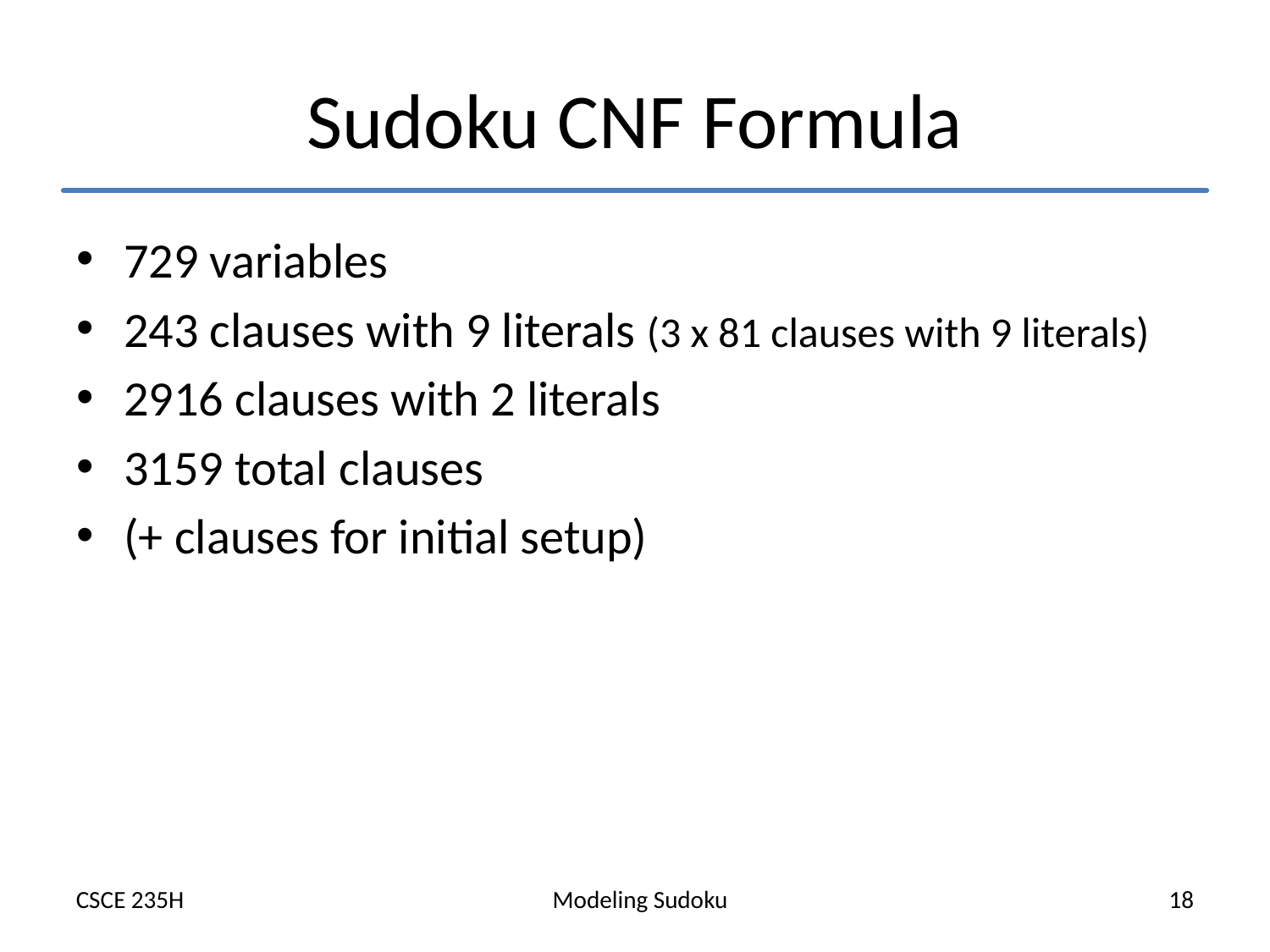

# Sudoku CNF Formula
729 variables
243 clauses with 9 literals (3 x 81 clauses with 9 literals)
2916 clauses with 2 literals
3159 total clauses
(+ clauses for initial setup)